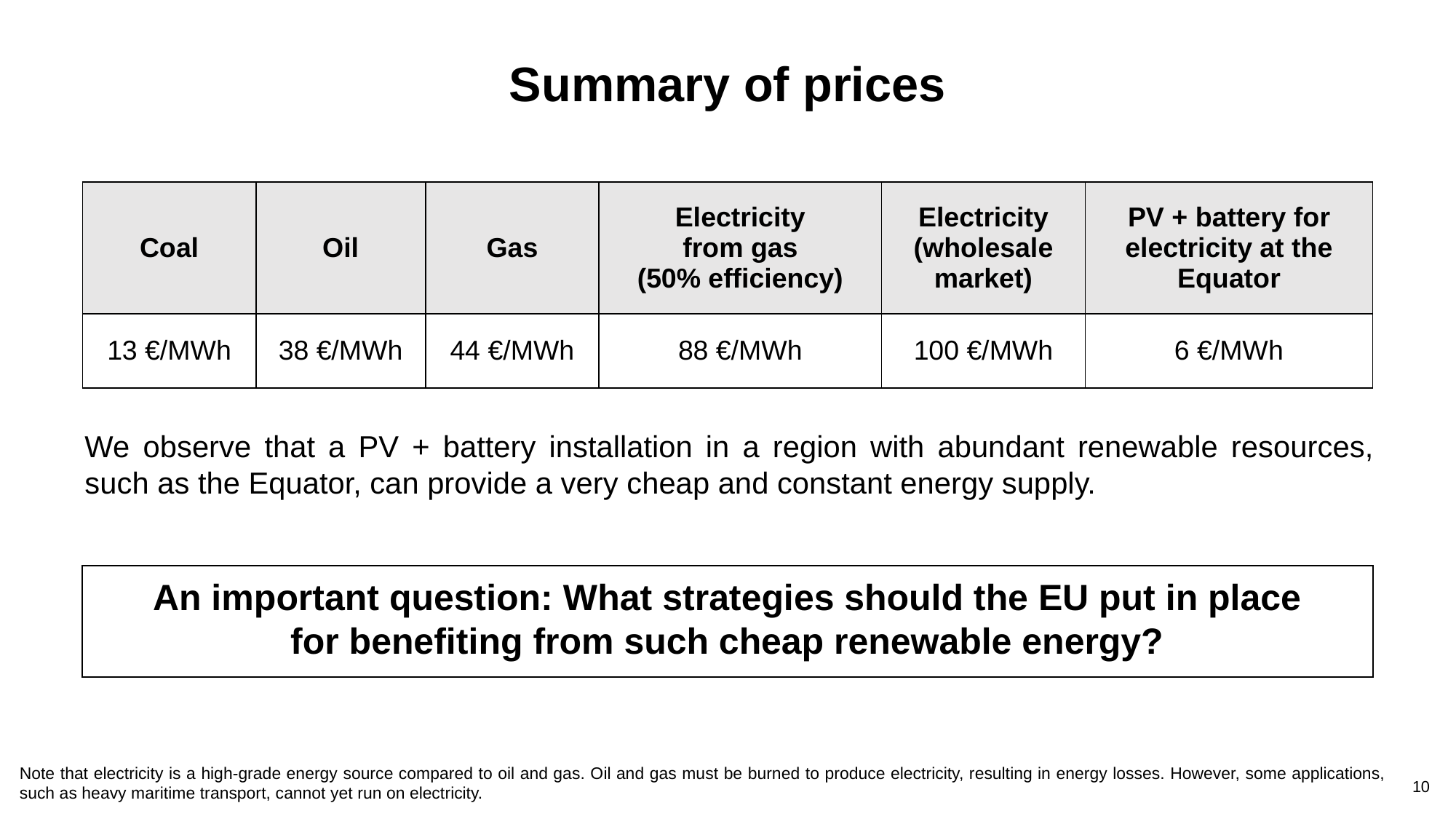

Summary of prices
| Coal | Oil | Gas | Electricity from gas (50% efficiency) | Electricity (wholesale market) | PV + battery for electricity at the Equator |
| --- | --- | --- | --- | --- | --- |
| 13 €/MWh | 38 €/MWh | 44 €/MWh | 88 €/MWh | 100 €/MWh | 6 €/MWh |
We observe that a PV + battery installation in a region with abundant renewable resources, such as the Equator, can provide a very cheap and constant energy supply.

An important question: What strategies should the EU put in place for benefiting from such cheap renewable energy?
Note that electricity is a high-grade energy source compared to oil and gas. Oil and gas must be burned to produce electricity, resulting in energy losses. However, some applications, such as heavy maritime transport, cannot yet run on electricity.
10